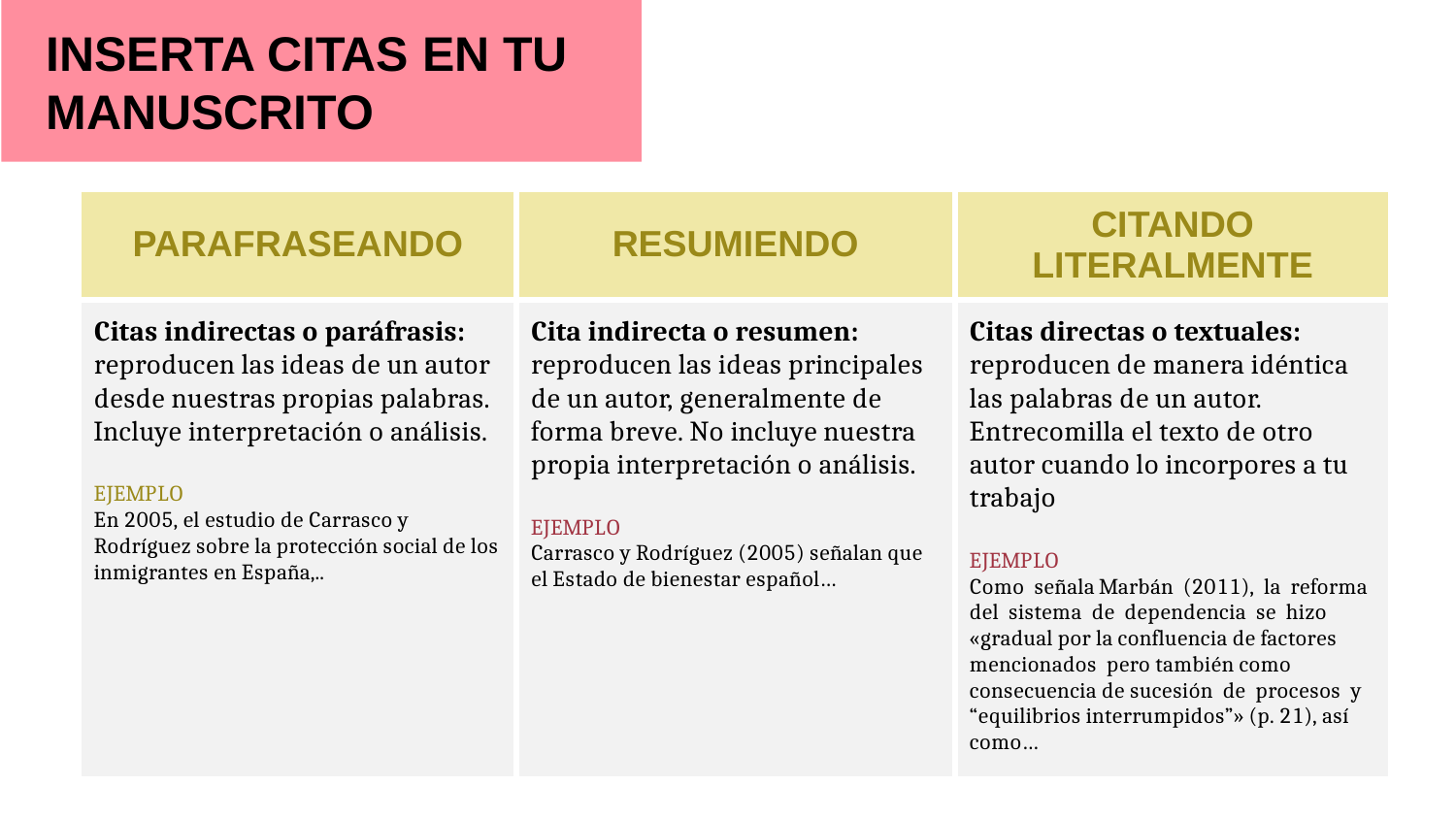

INSERTA CITAS EN TU MANUSCRITO
| PARAFRASEANDO | RESUMIENDO | CITANDO LITERALMENTE |
| --- | --- | --- |
| Citas indirectas o paráfrasis: reproducen las ideas de un autor desde nuestras propias palabras. Incluye interpretación o análisis. EJEMPLO En 2005, el estudio de Carrasco y Rodríguez sobre la protección social de los inmigrantes en España,.. | Cita indirecta o resumen: reproducen las ideas principales de un autor, generalmente de forma breve. No incluye nuestra propia interpretación o análisis. EJEMPLO Carrasco y Rodríguez (2005) señalan que el Estado de bienestar español… | Citas directas o textuales: reproducen de manera idéntica las palabras de un autor. Entrecomilla el texto de otro autor cuando lo incorpores a tu trabajo EJEMPLO Como señala Marbán (2011), la reforma del sistema de dependencia se hizo «gradual por la confluencia de factores mencionados pero también como consecuencia de sucesión de procesos y “equilibrios interrumpidos”» (p. 21), así como… |